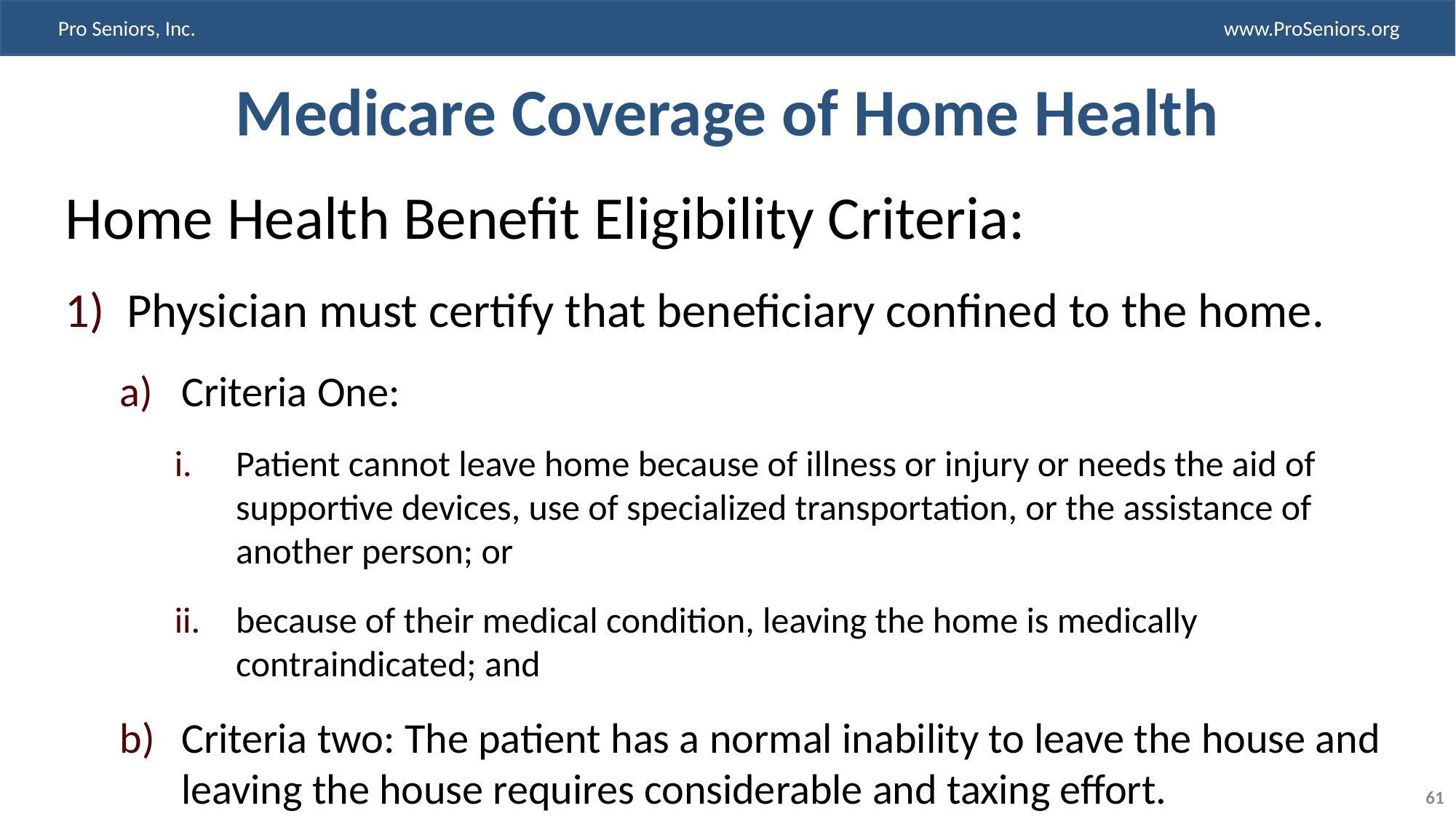

# Medicare Coverage of Home Health
Home Health Benefit Eligibility Criteria:
Physician must certify that beneficiary confined to the home.
Criteria One:
Patient cannot leave home because of illness or injury or needs the aid of supportive devices, use of specialized transportation, or the assistance of another person; or
because of their medical condition, leaving the home is medically contraindicated; and
Criteria two: The patient has a normal inability to leave the house and leaving the house requires considerable and taxing effort.
61